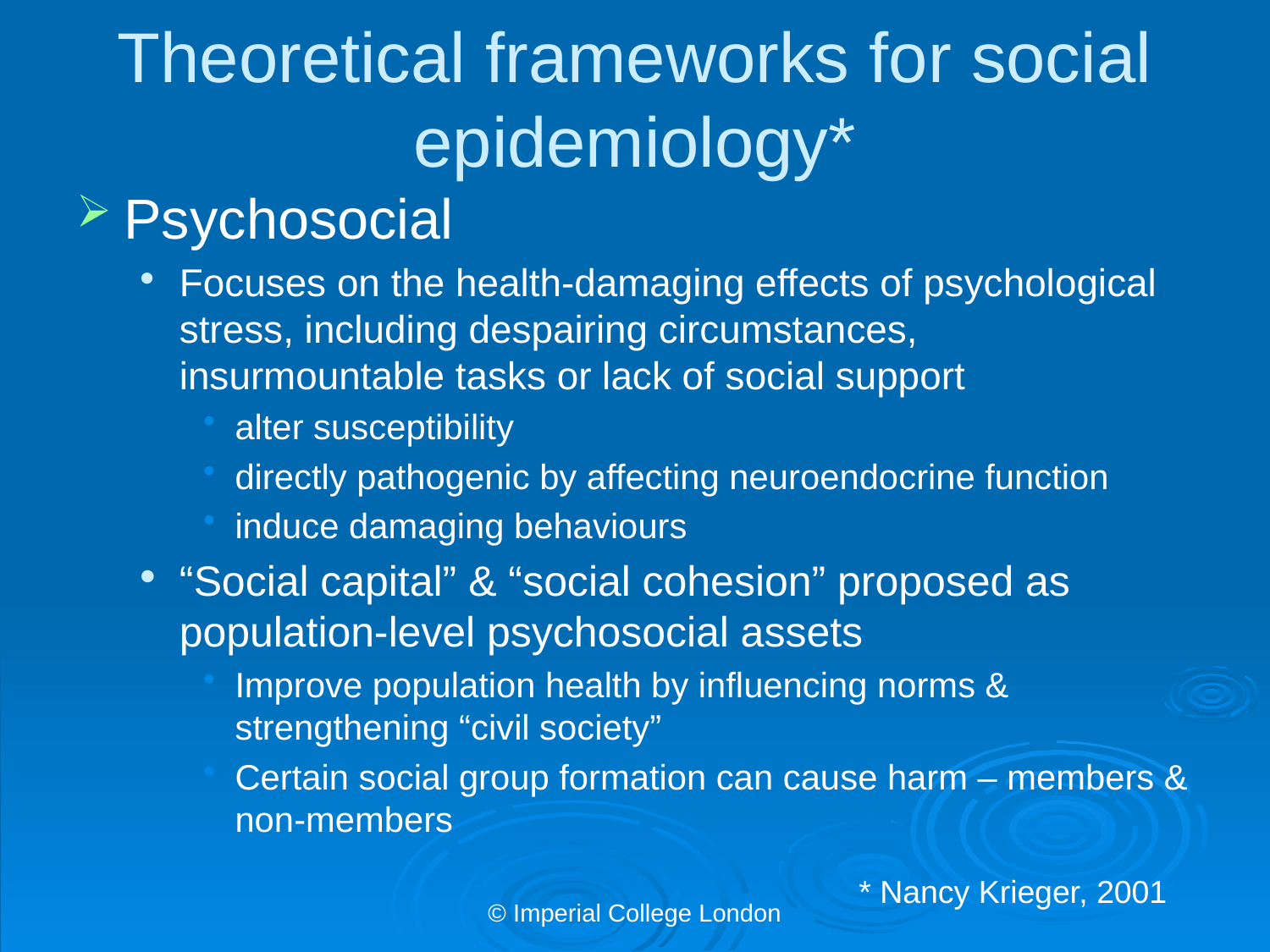

# Theoretical frameworks for social epidemiology*
Psychosocial
Focuses on the health-damaging effects of psychological stress, including despairing circumstances, insurmountable tasks or lack of social support
alter susceptibility
directly pathogenic by affecting neuroendocrine function
induce damaging behaviours
“Social capital” & “social cohesion” proposed as population-level psychosocial assets
Improve population health by influencing norms & strengthening “civil society”
Certain social group formation can cause harm – members & non-members
* Nancy Krieger, 2001
© Imperial College London